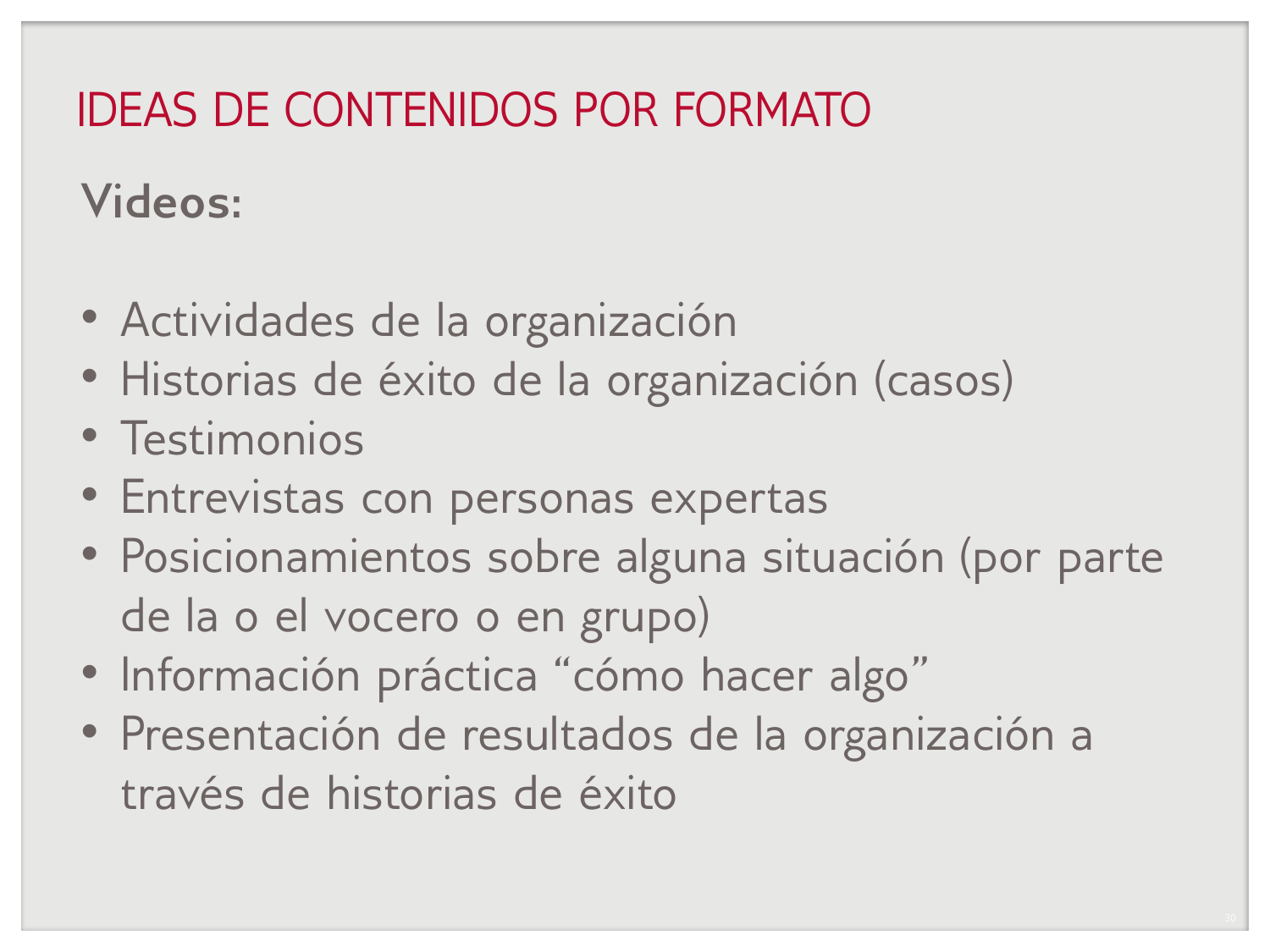

# IDEAS DE CONTENIDOS POR FORMATO
Videos:

Actividades de la organización
Historias de éxito de la organización (casos)
Testimonios
Entrevistas con personas expertas
Posicionamientos sobre alguna situación (por parte de la o el vocero o en grupo)
Información práctica “cómo hacer algo”
Presentación de resultados de la organización a través de historias de éxito

30